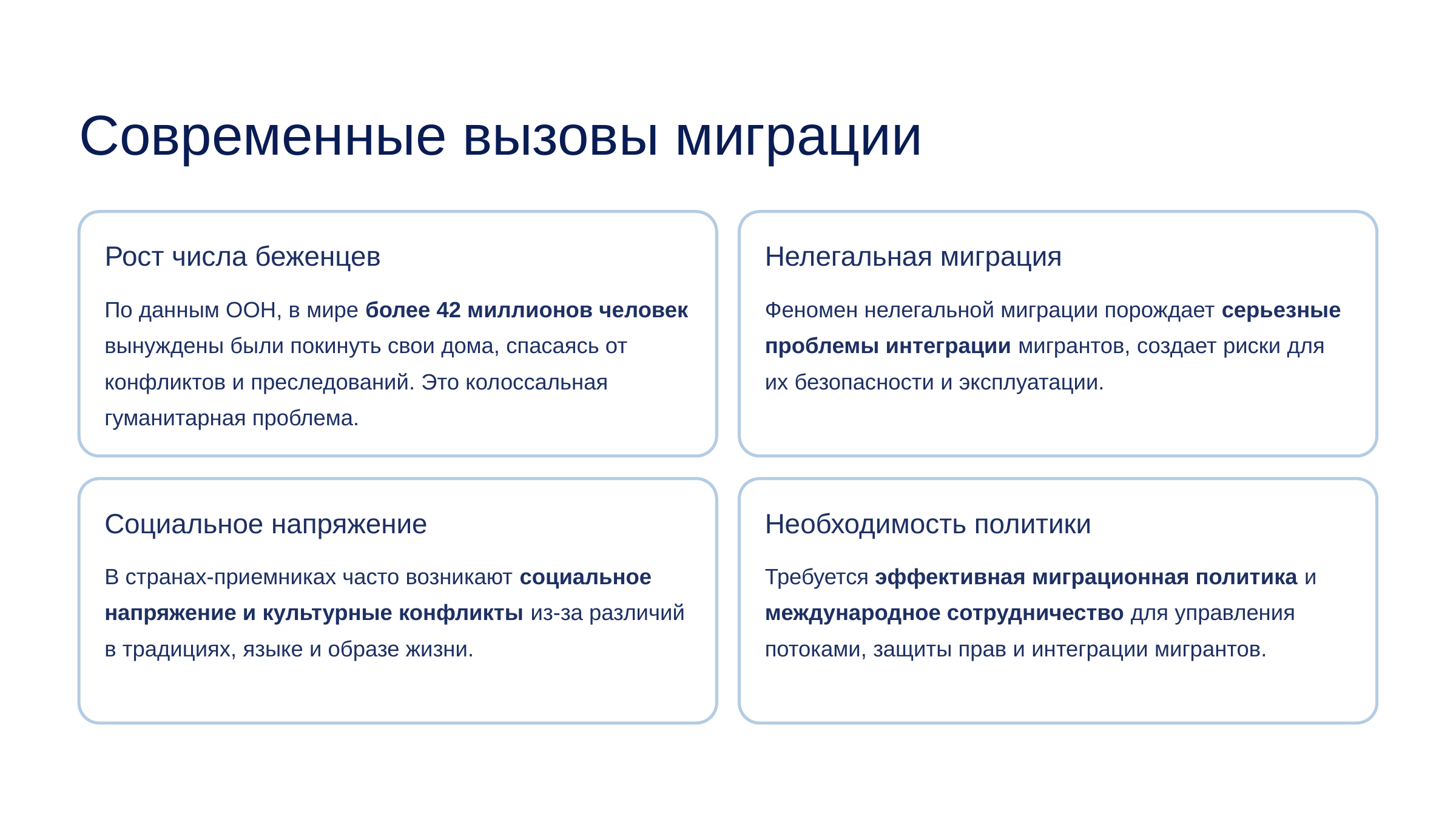

Современные вызовы миграции

Рост числа беженцев
Нелегальная миграция
По данным ООН, в мире более 42 миллионов человек вынуждены были покинуть свои дома, спасаясь от конфликтов и преследований. Это колоссальная гуманитарная проблема.
Феномен нелегальной миграции порождает серьезные проблемы интеграции мигрантов, создает риски для их безопасности и эксплуатации.

Социальное напряжение
Необходимость политики
В странах-приемниках часто возникают социальное напряжение и культурные конфликты из-за различий в традициях, языке и образе жизни.
Требуется эффективная миграционная политика и международное сотрудничество для управления потоками, защиты прав и интеграции мигрантов.